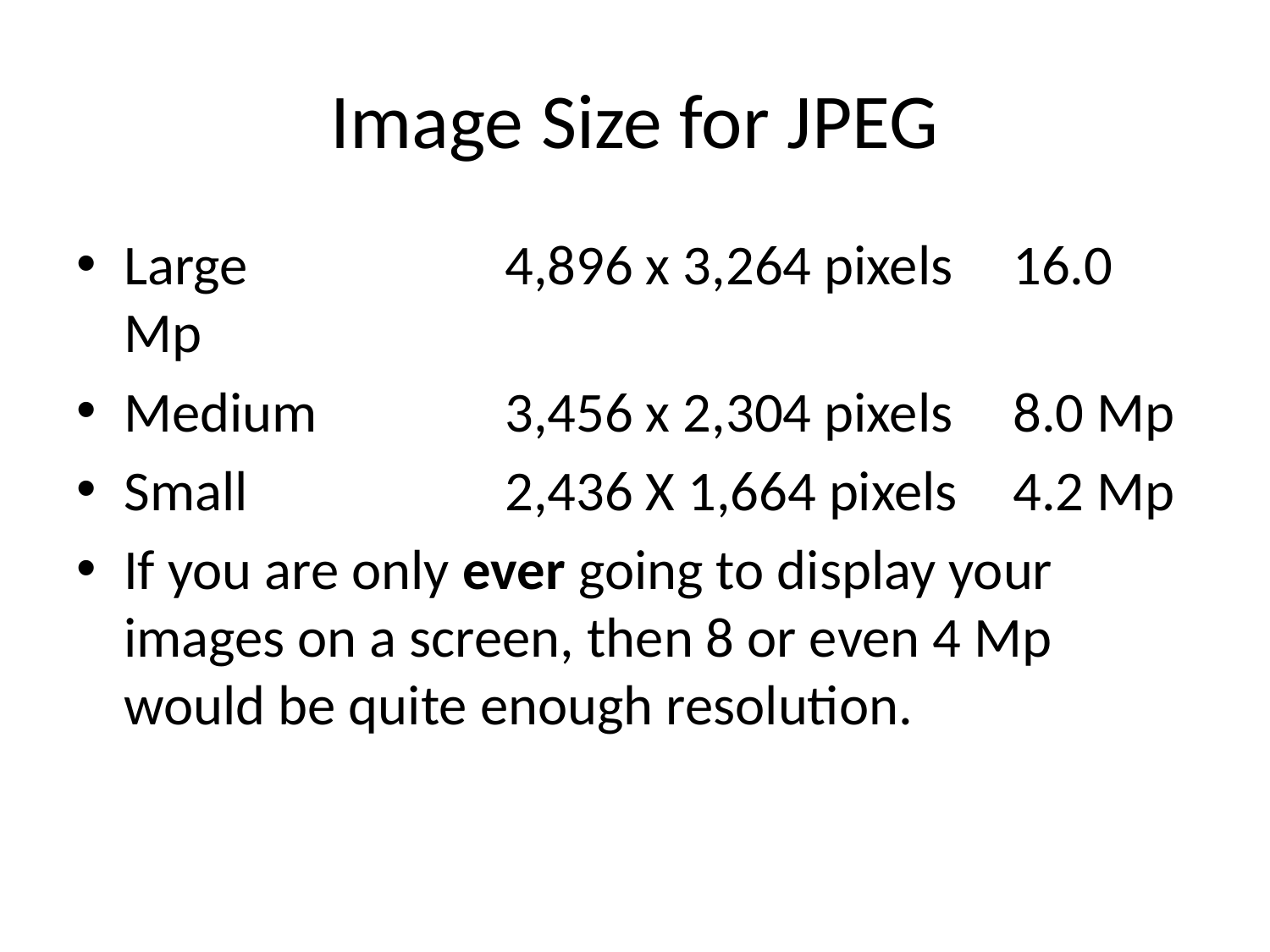

# Image Size for JPEG
Large			4,896 x 3,264 pixels	16.0 Mp
Medium		3,456 x 2,304 pixels	8.0 Mp
Small			2,436 X 1,664 pixels	4.2 Mp
If you are only ever going to display your images on a screen, then 8 or even 4 Mp would be quite enough resolution.